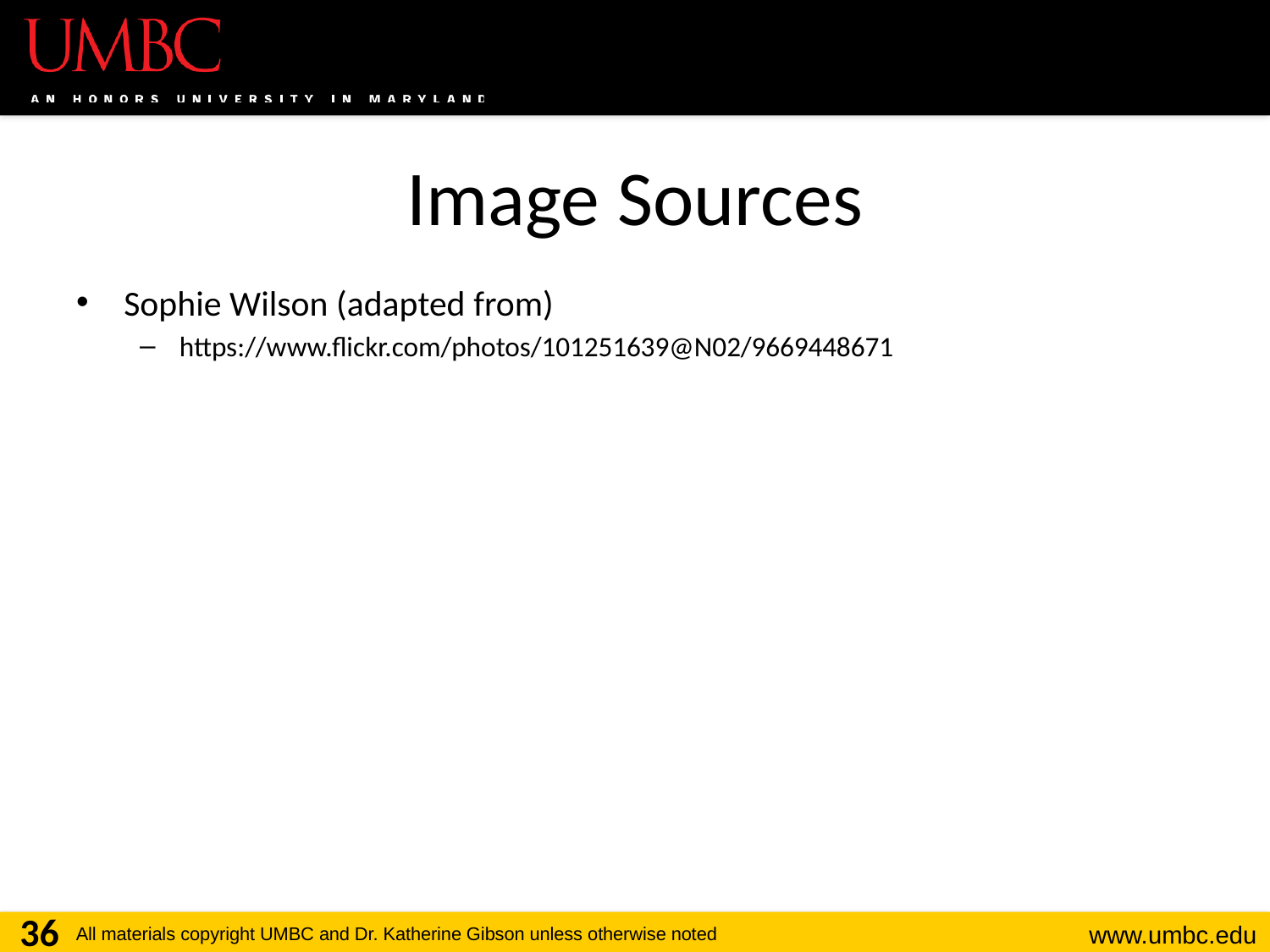

# Image Sources
Sophie Wilson (adapted from)
https://www.flickr.com/photos/101251639@N02/9669448671

36